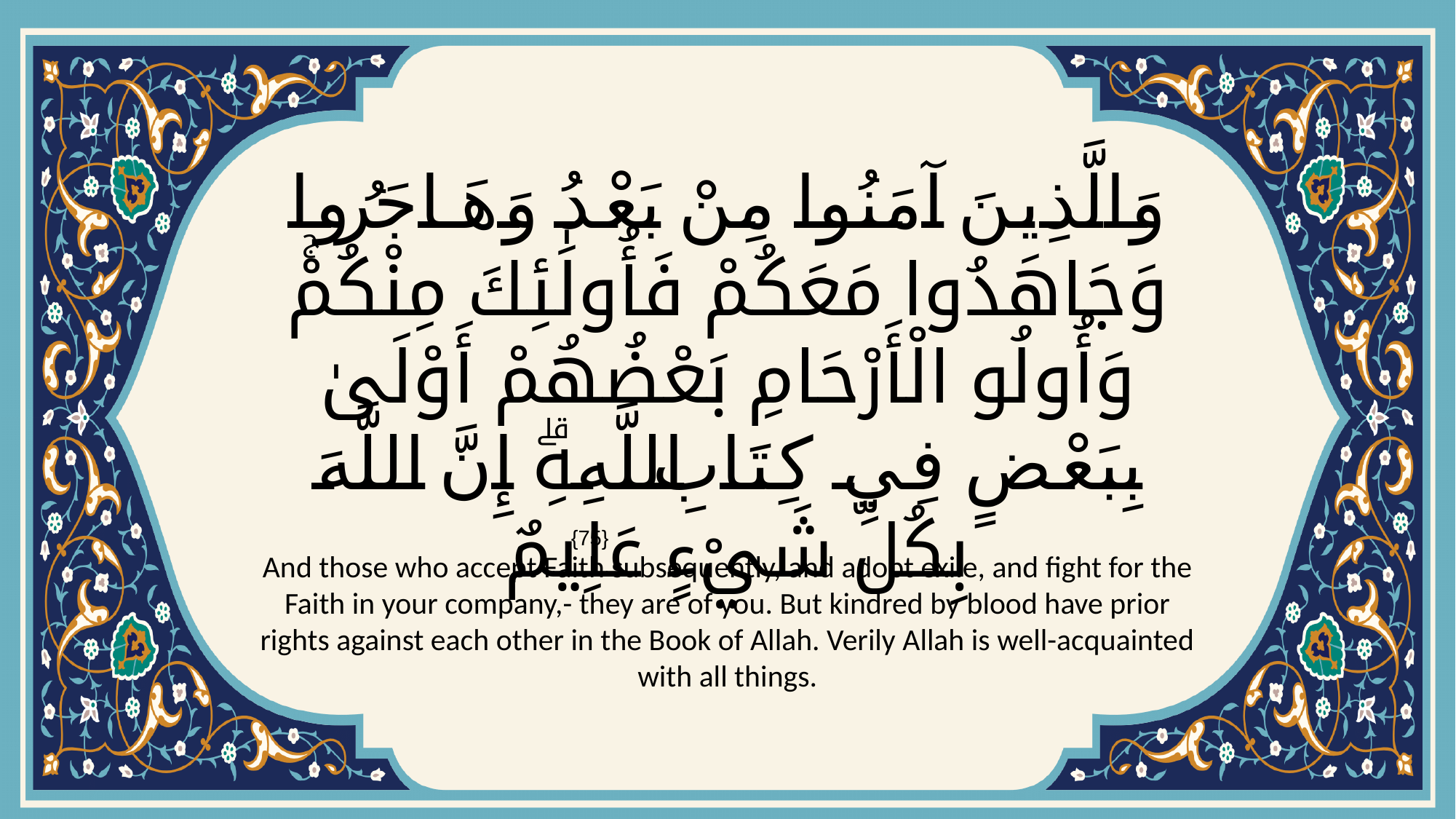

# وَالَّذِينَ آمَنُوا مِنْ بَعْدُ وَهَاجَرُوا وَجَاهَدُوا مَعَكُمْ فَأُولَٰئِكَ مِنْكُمْۚ وَأُولُو الْأَرْحَامِ بَعْضُهُمْ أَوْلَىٰ بِبَعْضٍ فِي كِتَابِ اللَّهِۗ إِنَّ اللَّهَ بِكُلِّ شَيْءٍ عَلِيمٌ
{75}
And those who accept Faith subsequently, and adopt exile, and fight for the Faith in your company,- they are of you. But kindred by blood have prior rights against each other in the Book of Allah. Verily Allah is well-acquainted with all things.